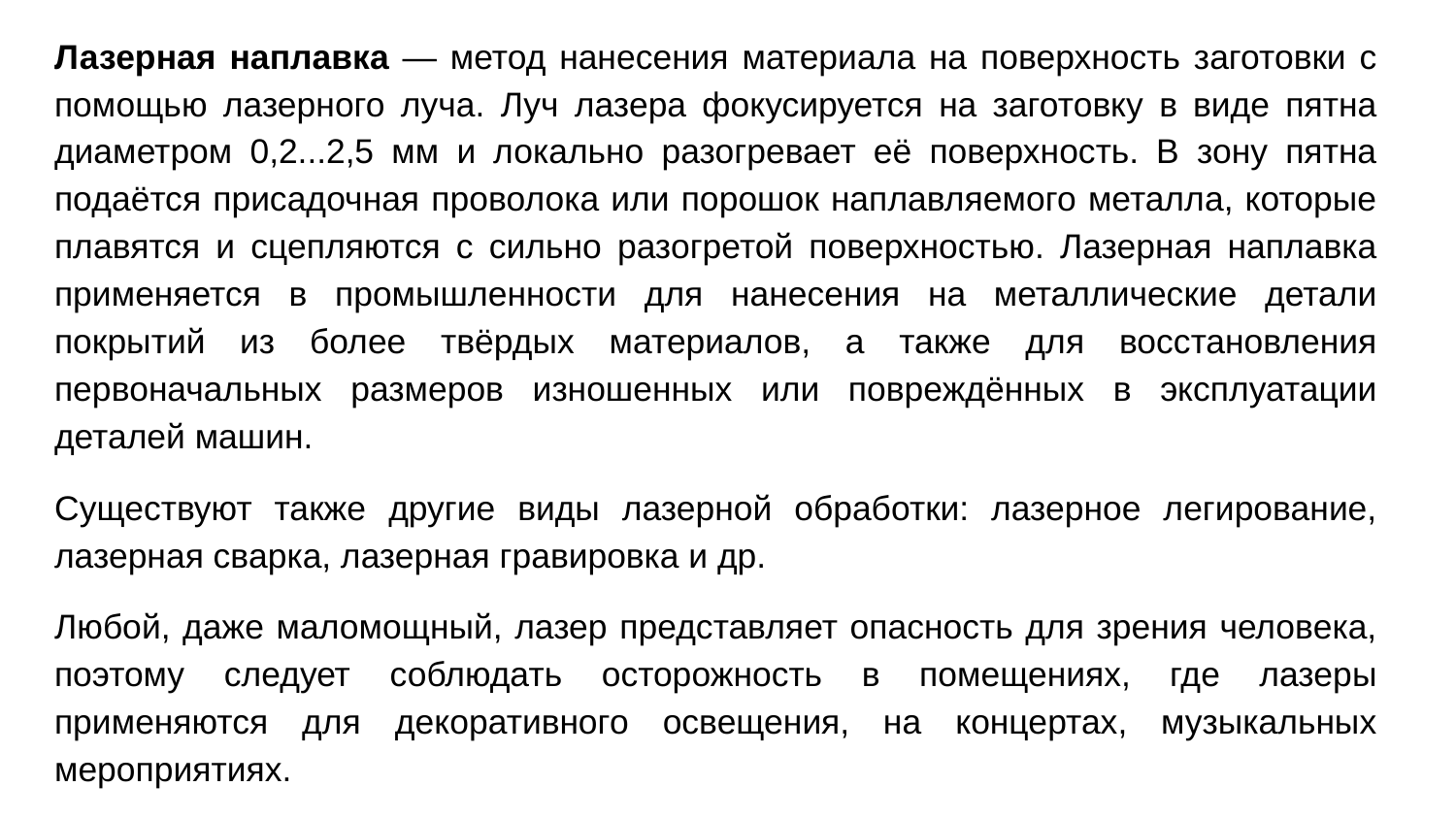

Лазерная наплавка — метод нанесения материала на поверхность заготовки с помощью лазерного луча. Луч лазера фокусируется на заготовку в виде пятна диаметром 0,2...2,5 мм и локально разогревает её поверхность. В зону пятна подаётся присадочная проволока или порошок наплавляемого металла, которые плавятся и сцепляются с сильно разогретой поверхностью. Лазерная наплавка применяется в промышленности для нанесения на металлические детали покрытий из более твёрдых материалов, а также для восстановления первоначальных размеров изношенных или повреждённых в эксплуатации деталей машин.
Существуют также другие виды лазерной обработки: лазерное легирование, лазерная сварка, лазерная гравировка и др.
Любой, даже маломощный, лазер представляет опасность для зрения человека, поэтому следует соблюдать осторожность в помещениях, где лазеры применяются для декоративного освещения, на концертах, музыкальных мероприятиях.